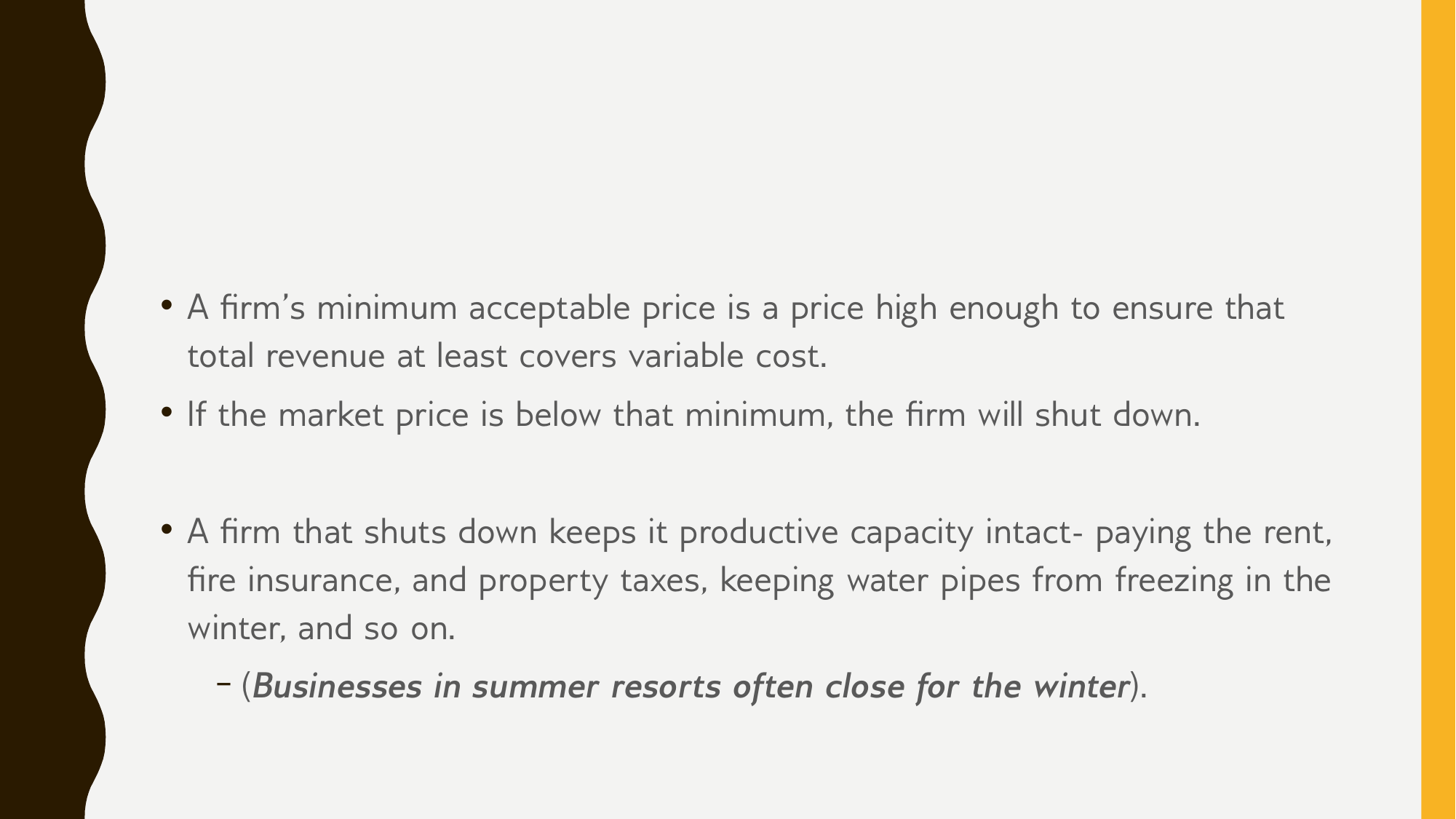

#
A firm’s minimum acceptable price is a price high enough to ensure that total revenue at least covers variable cost.
If the market price is below that minimum, the firm will shut down.

A firm that shuts down keeps it productive capacity intact- paying the rent, fire insurance, and property taxes, keeping water pipes from freezing in the winter, and so on.
(Businesses in summer resorts often close for the winter).